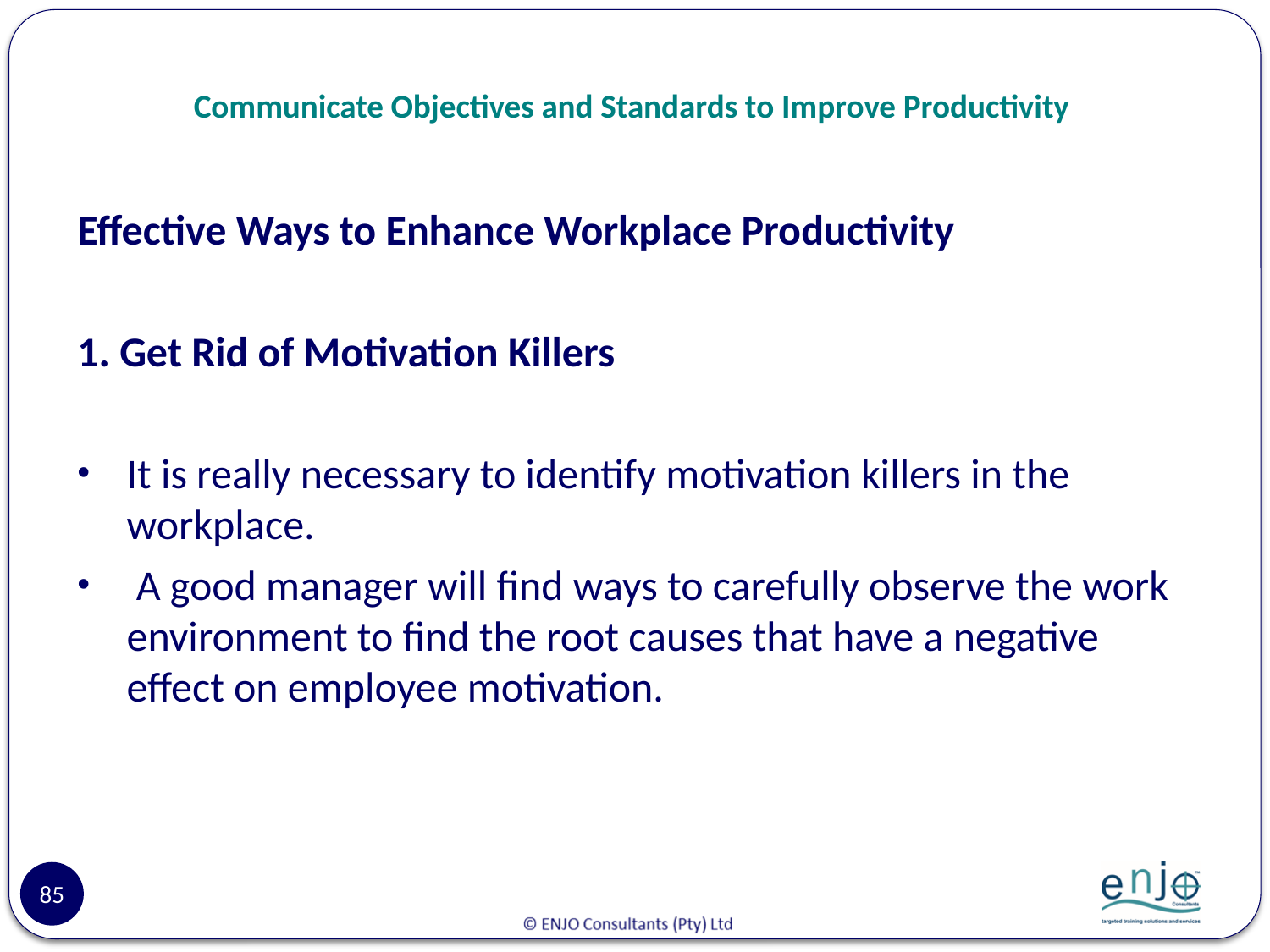

# Communicate Objectives and Standards to Improve Productivity
Effective Ways to Enhance Workplace Productivity

1. Get Rid of Motivation Killers

It is really necessary to identify motivation killers in the workplace.
 A good manager will find ways to carefully observe the work environment to find the root causes that have a negative effect on employee motivation.

85